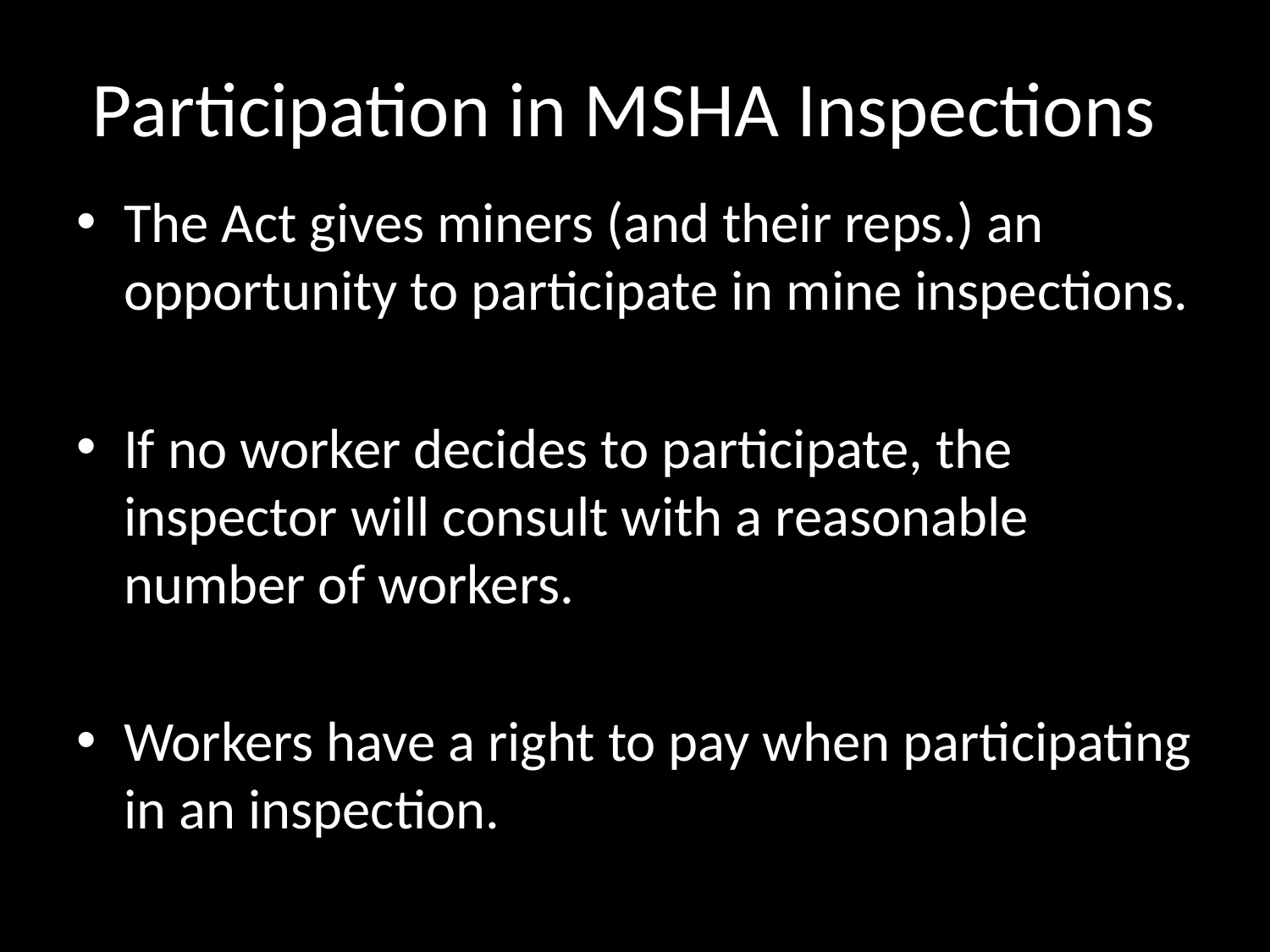

# Participation in MSHA Inspections
The Act gives miners (and their reps.) an opportunity to participate in mine inspections.

If no worker decides to participate, the inspector will consult with a reasonable number of workers.

Workers have a right to pay when participating in an inspection.